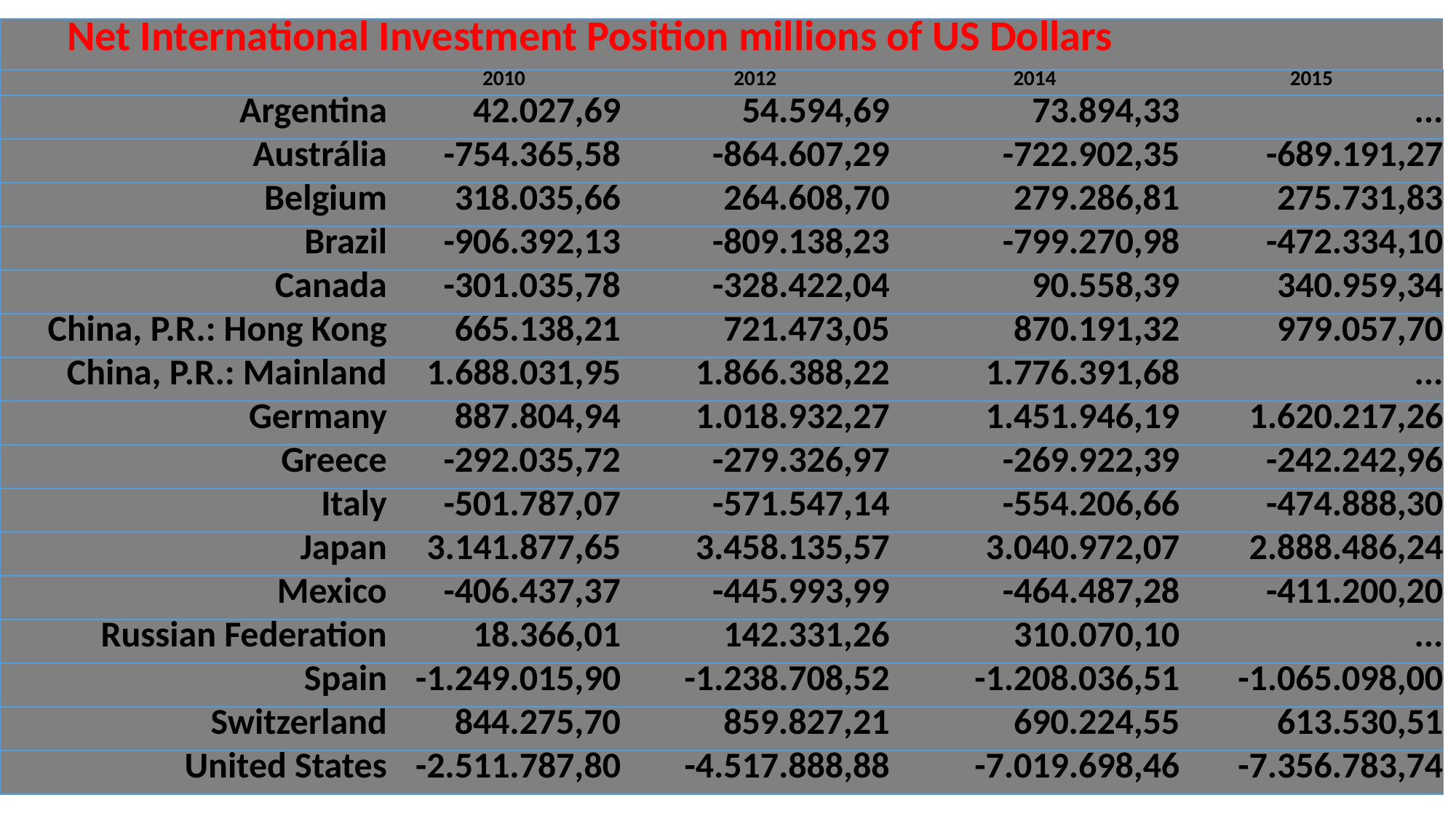

| Net International Investment Position millions of US Dollars |  |  |  |  |
| --- | --- | --- | --- | --- |
|  | 2010 | 2012 | 2014 | 2015 |
| Argentina | 42.027,69 | 54.594,69 | 73.894,33 | ... |
| Austrália | -754.365,58 | -864.607,29 | -722.902,35 | -689.191,27 |
| Belgium | 318.035,66 | 264.608,70 | 279.286,81 | 275.731,83 |
| Brazil | -906.392,13 | -809.138,23 | -799.270,98 | -472.334,10 |
| Canada | -301.035,78 | -328.422,04 | 90.558,39 | 340.959,34 |
| China, P.R.: Hong Kong | 665.138,21 | 721.473,05 | 870.191,32 | 979.057,70 |
| China, P.R.: Mainland | 1.688.031,95 | 1.866.388,22 | 1.776.391,68 | ... |
| Germany | 887.804,94 | 1.018.932,27 | 1.451.946,19 | 1.620.217,26 |
| Greece | -292.035,72 | -279.326,97 | -269.922,39 | -242.242,96 |
| Italy | -501.787,07 | -571.547,14 | -554.206,66 | -474.888,30 |
| Japan | 3.141.877,65 | 3.458.135,57 | 3.040.972,07 | 2.888.486,24 |
| Mexico | -406.437,37 | -445.993,99 | -464.487,28 | -411.200,20 |
| Russian Federation | 18.366,01 | 142.331,26 | 310.070,10 | ... |
| Spain | -1.249.015,90 | -1.238.708,52 | -1.208.036,51 | -1.065.098,00 |
| Switzerland | 844.275,70 | 859.827,21 | 690.224,55 | 613.530,51 |
| United States | -2.511.787,80 | -4.517.888,88 | -7.019.698,46 | -7.356.783,74 |